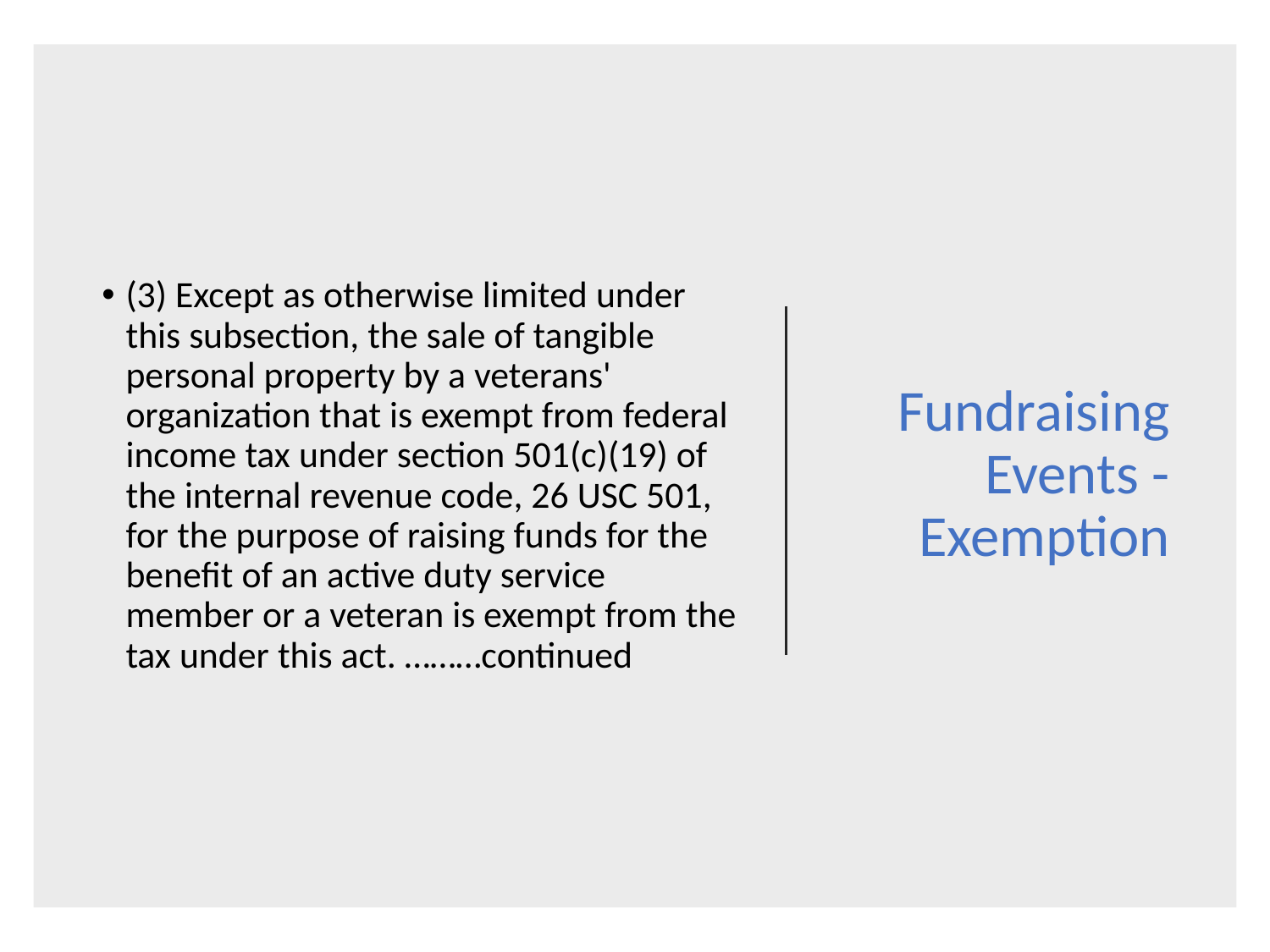

# Fundraising Events - Exemption
(3) Except as otherwise limited under this subsection, the sale of tangible personal property by a veterans' organization that is exempt from federal income tax under section 501(c)(19) of the internal revenue code, 26 USC 501, for the purpose of raising funds for the benefit of an active duty service member or a veteran is exempt from the tax under this act. ………continued